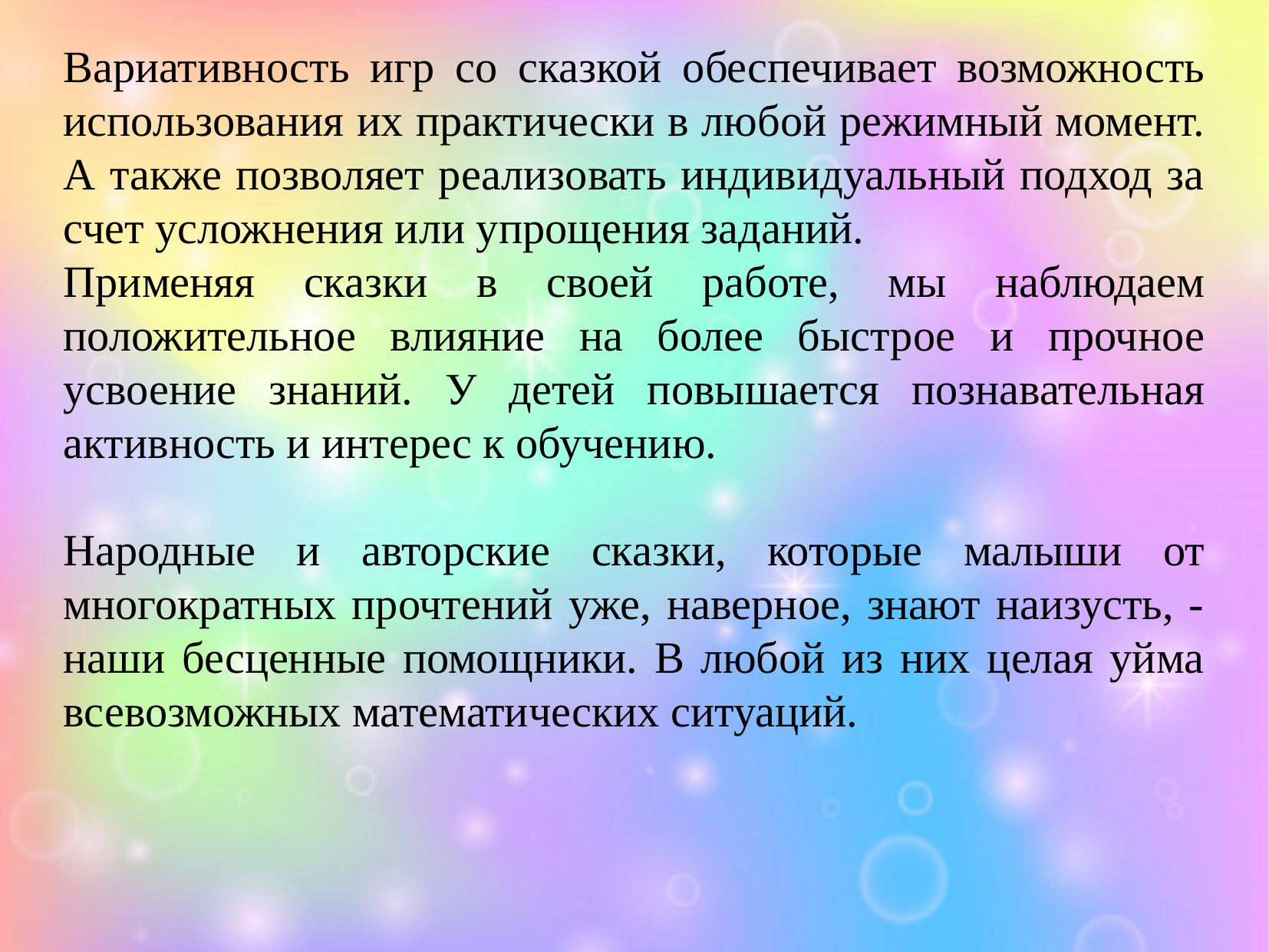

Вариативность игр со сказкой обеспечивает возможность использования их практически в любой режимный момент. А также позволяет реализовать индивидуальный подход за счет усложнения или упрощения заданий.
Применяя сказки в своей работе, мы наблюдаем положительное влияние на более быстрое и прочное усвоение знаний. У детей повышается познавательная активность и интерес к обучению.

Народные и авторские сказки, которые малыши от многократных прочтений уже, наверное, знают наизусть, - наши бесценные помощники. В любой из них целая уйма всевозможных математических ситуаций.